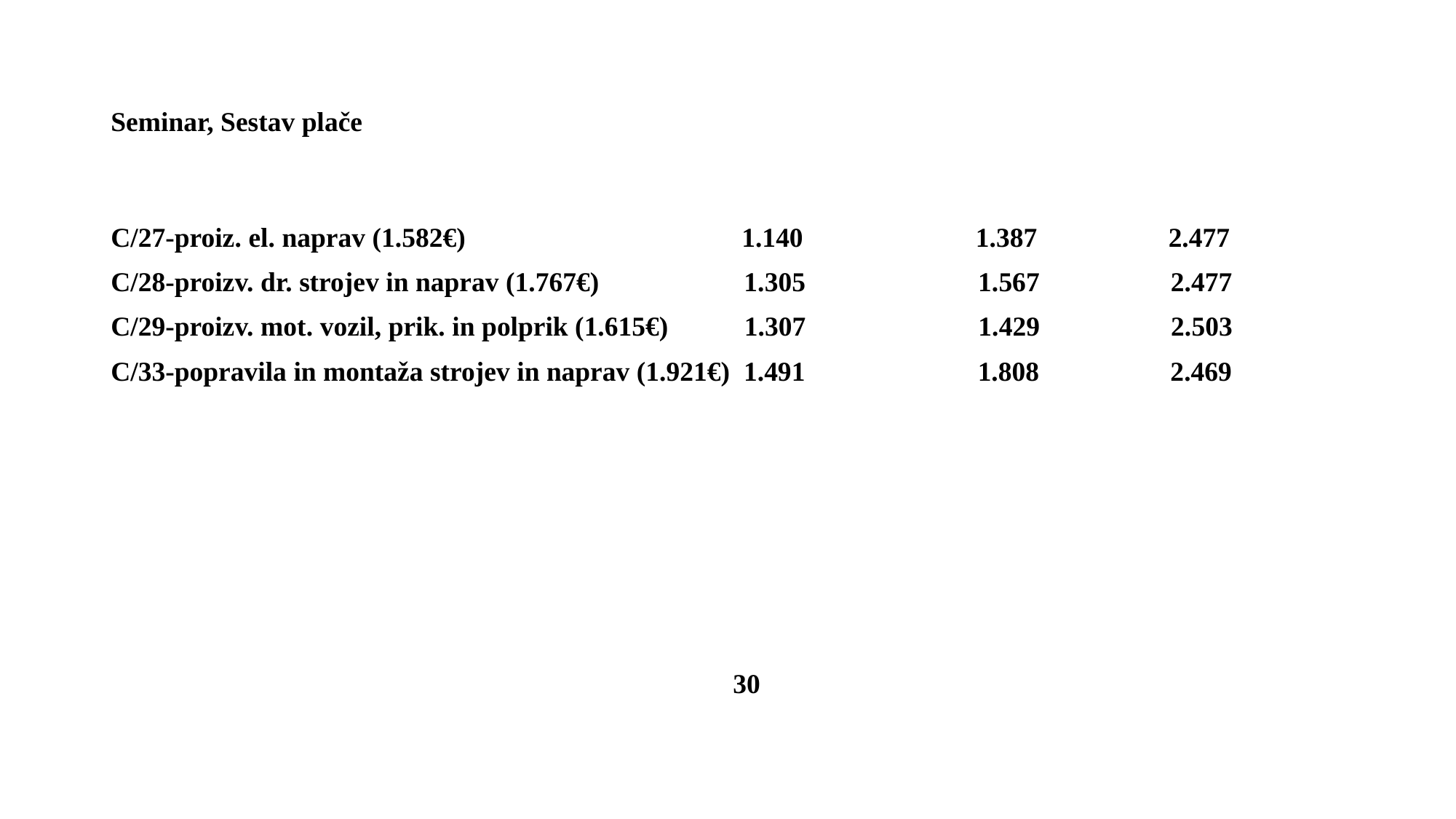

# Seminar, Sestav plače
C/27-proiz. el. naprav (1.582€)                                        1.140                         1.387                   2.477
C/28-proizv. dr. strojev in naprav (1.767€)                     1.305                         1.567                   2.477
C/29-proizv. mot. vozil, prik. in polprik (1.615€)           1.307                         1.429                   2.503
C/33-popravila in montaža strojev in naprav (1.921€)  1.491                         1.808                   2.469

                                                                                          30